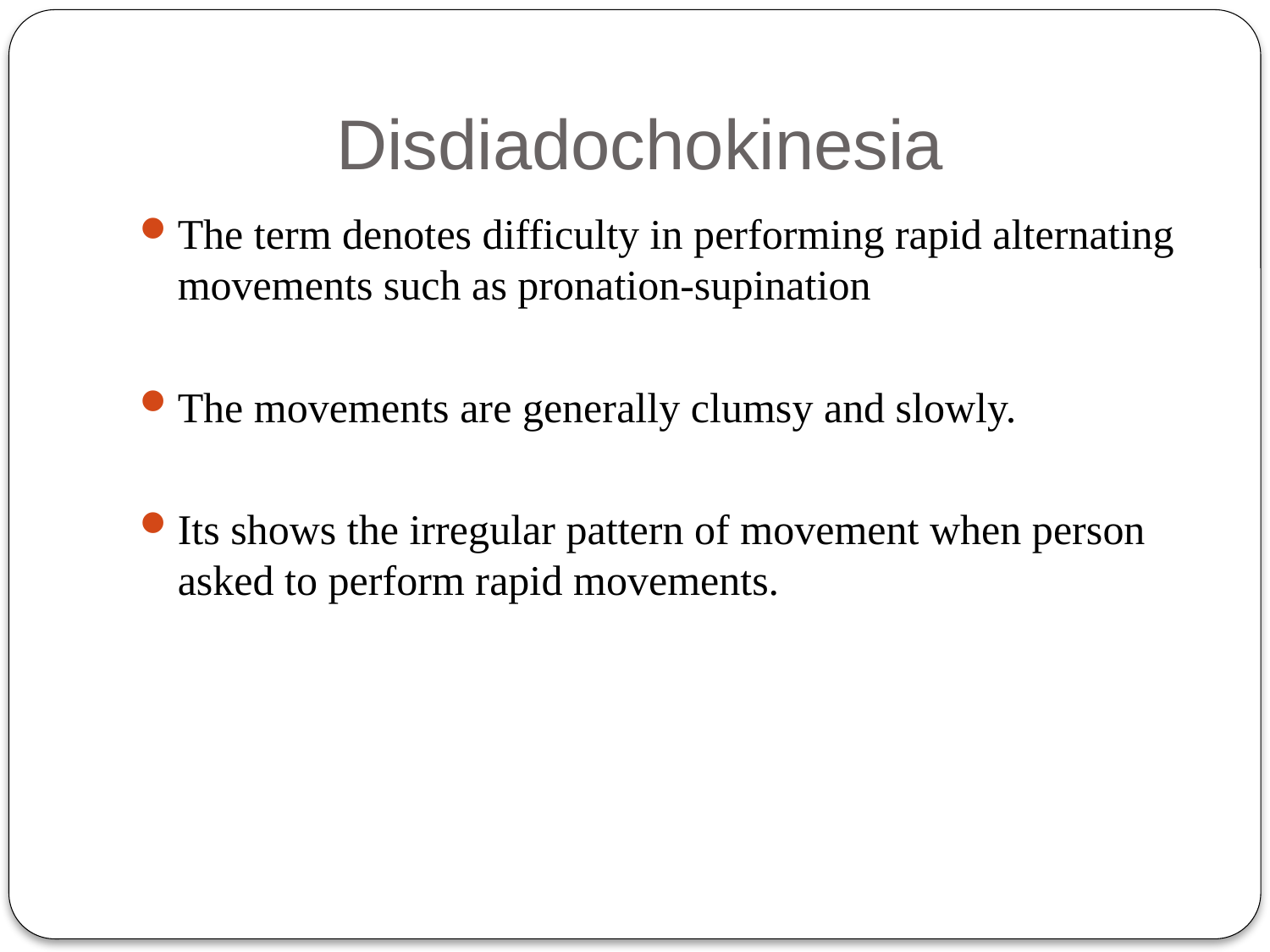

# Disdiadochokinesia
The term denotes difficulty in performing rapid alternating movements such as pronation-supination

The movements are generally clumsy and slowly.

Its shows the irregular pattern of movement when person asked to perform rapid movements.